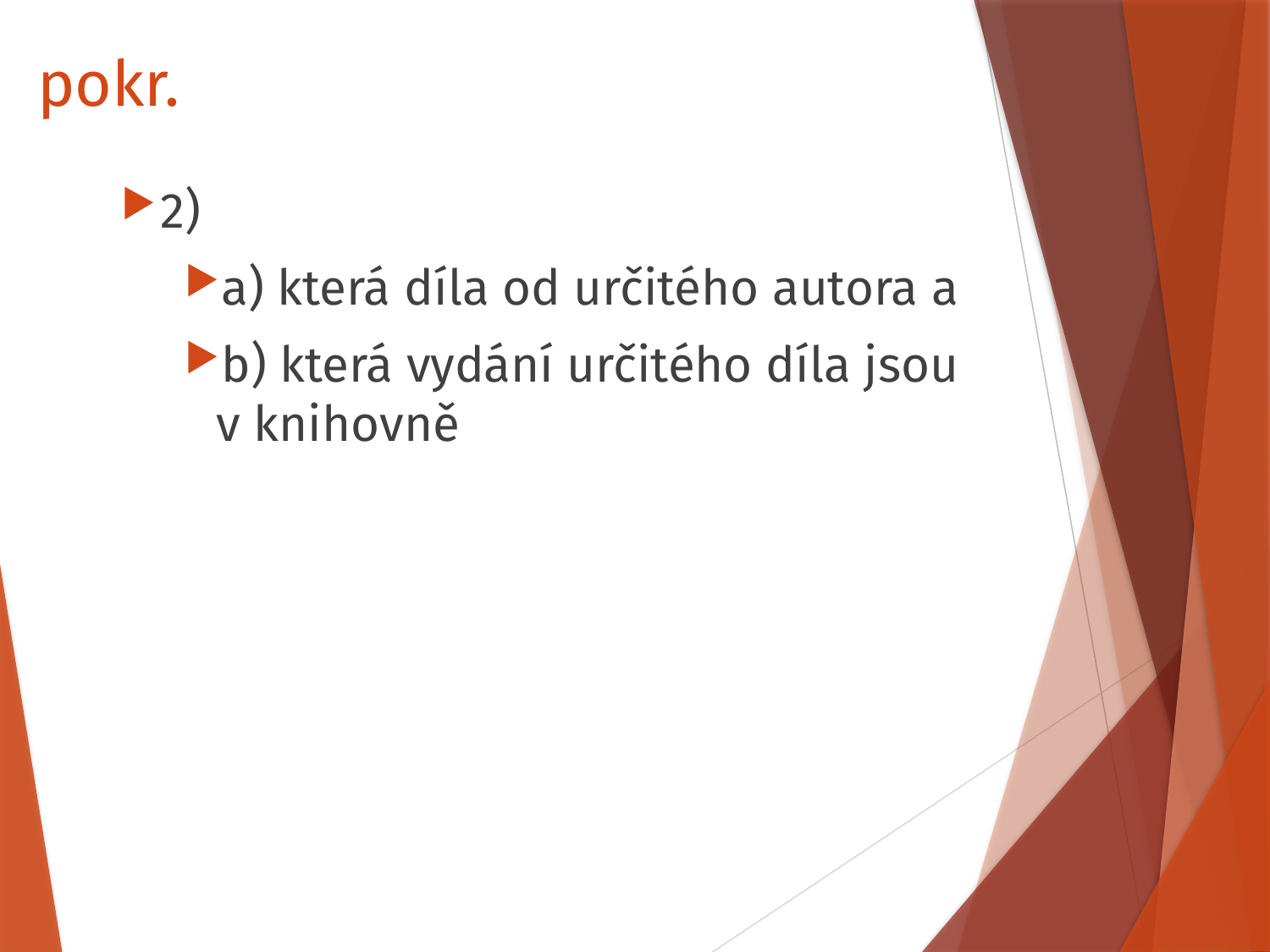

# pokr.
2)
a) která díla od určitého autora a
b) která vydání určitého díla jsou v knihovně